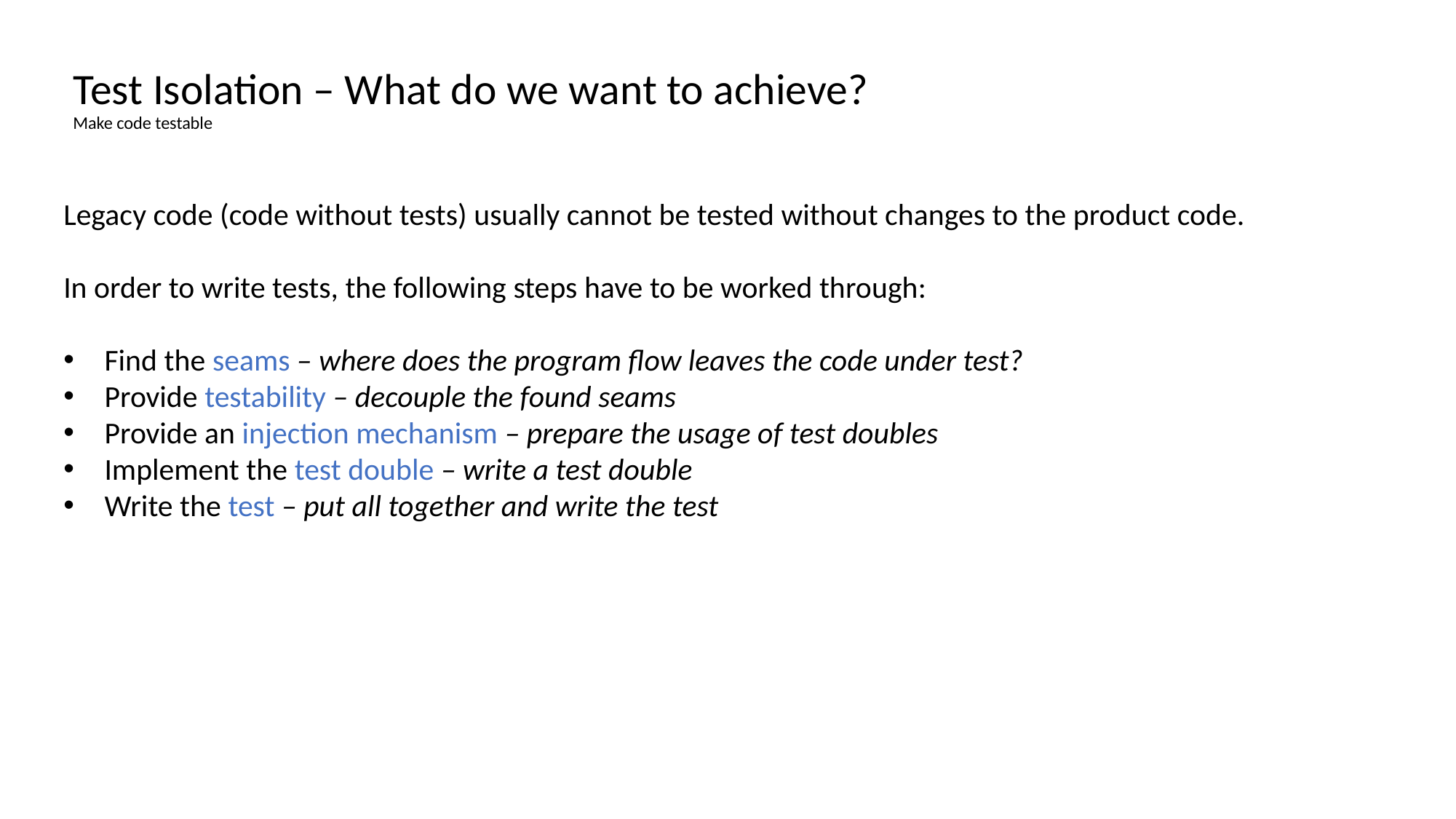

# Test Isolation – What do we want to achieve? Make code testable
Legacy code (code without tests) usually cannot be tested without changes to the product code.

In order to write tests, the following steps have to be worked through:

Find the seams – where does the program flow leaves the code under test?
Provide testability – decouple the found seams
Provide an injection mechanism – prepare the usage of test doubles
Implement the test double – write a test double
Write the test – put all together and write the test